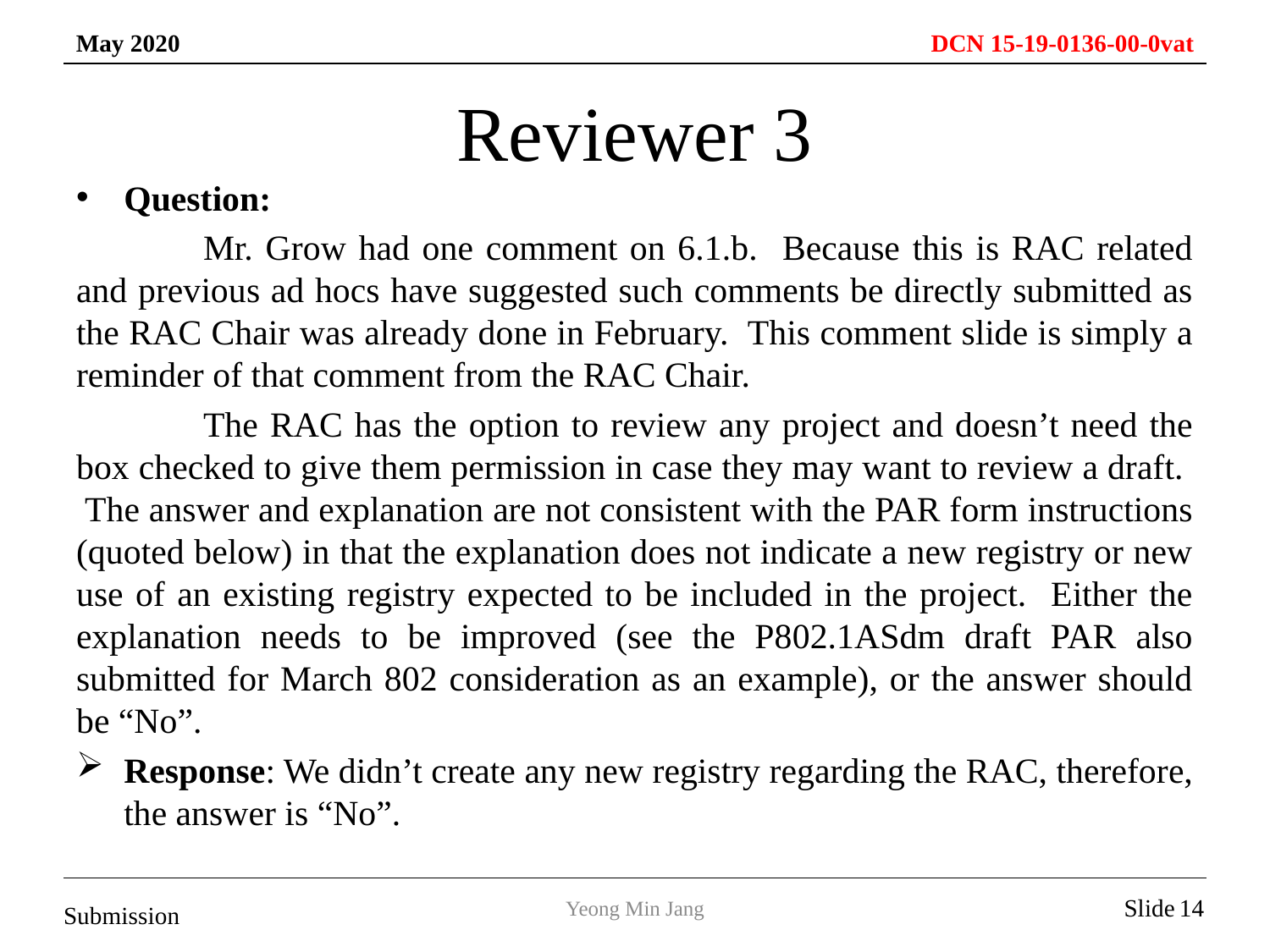

# Reviewer 3
Question:
	Mr. Grow had one comment on 6.1.b.  Because this is RAC related and previous ad hocs have suggested such comments be directly submitted as the RAC Chair was already done in February.  This comment slide is simply a reminder of that comment from the RAC Chair.
	The RAC has the option to review any project and doesn’t need the box checked to give them permission in case they may want to review a draft.   The answer and explanation are not consistent with the PAR form instructions (quoted below) in that the explanation does not indicate a new registry or new use of an existing registry expected to be included in the project.  Either the explanation needs to be improved (see the P802.1ASdm draft PAR also submitted for March 802 consideration as an example), or the answer should be “No”.
Response: We didn’t create any new registry regarding the RAC, therefore, the answer is “No”.